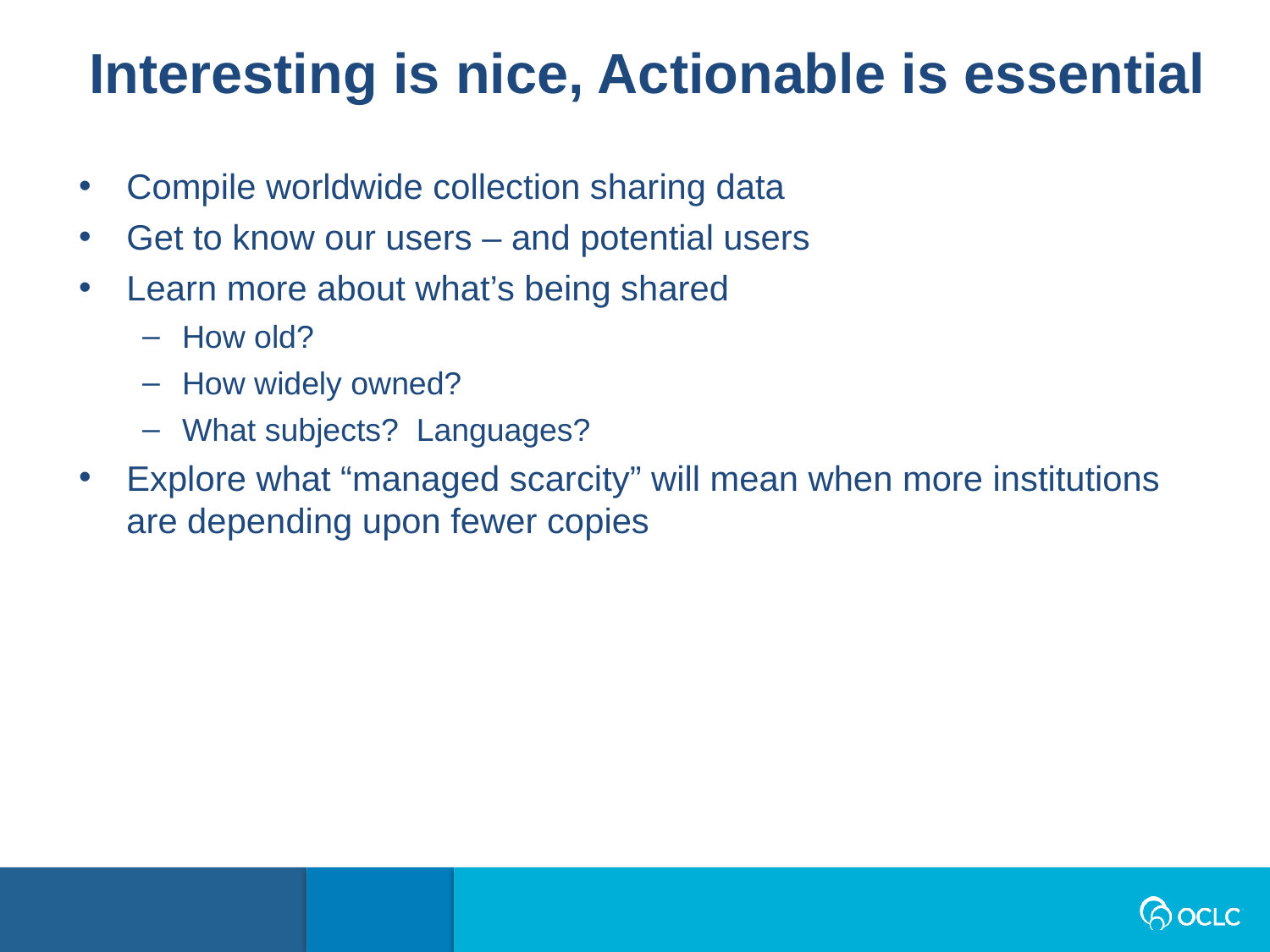

Interesting is nice, Actionable is essential

Compile worldwide collection sharing data
Get to know our users – and potential users
Learn more about what’s being shared
How old?
How widely owned?
What subjects?  Languages?
Explore what “managed scarcity” will mean when more institutions are depending upon fewer copies